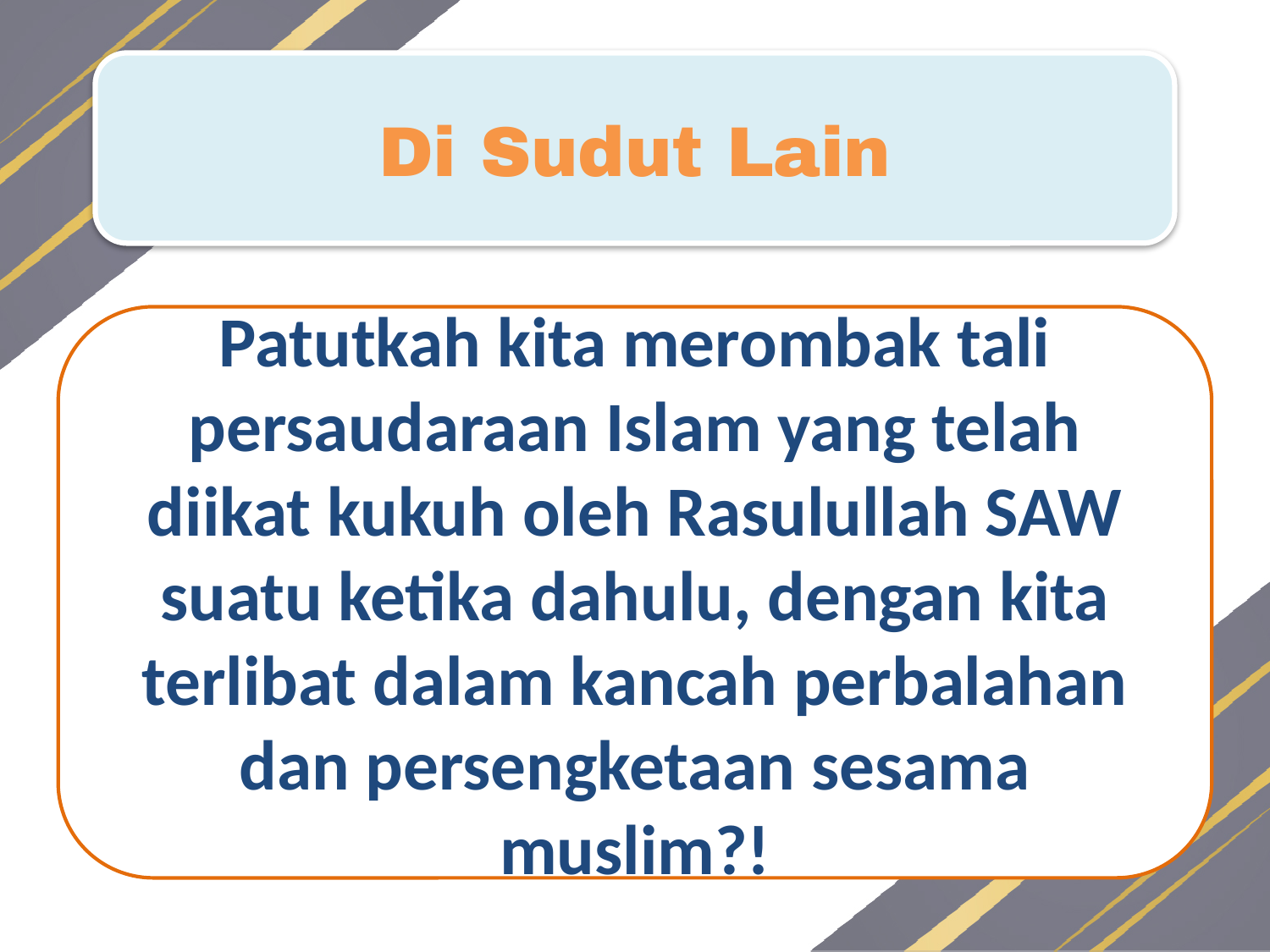

Di Sudut Lain
Patutkah kita merombak tali persaudaraan Islam yang telah diikat kukuh oleh Rasulullah SAW suatu ketika dahulu, dengan kita terlibat dalam kancah perbalahan dan persengketaan sesama muslim?!